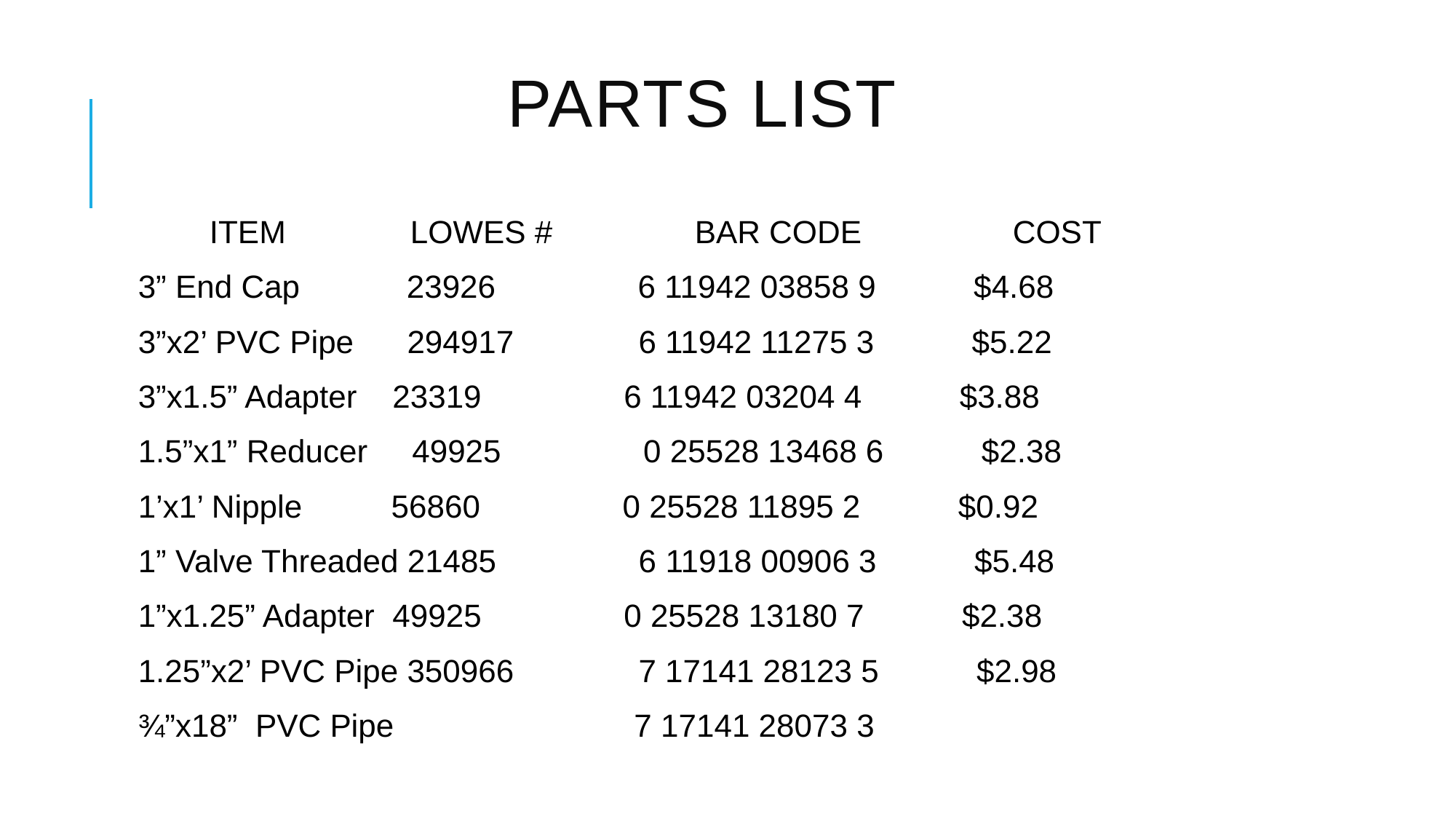

# Parts list
        ITEM              LOWES #                BAR CODE                 COST
3” End Cap            23926                6 11942 03858 9           $4.68
3”x2’ PVC Pipe      294917              6 11942 11275 3           $5.22
3”x1.5” Adapter    23319                6 11942 03204 4           $3.88
1.5”x1” Reducer     49925                0 25528 13468 6           $2.38
1’x1’ Nipple          56860                0 25528 11895 2           $0.92
1” Valve Threaded 21485                6 11918 00906 3           $5.48
1”x1.25” Adapter  49925                0 25528 13180 7           $2.38
1.25”x2’ PVC Pipe 350966              7 17141 28123 5           $2.98
¾”x18”  PVC Pipe                           7 17141 28073 3